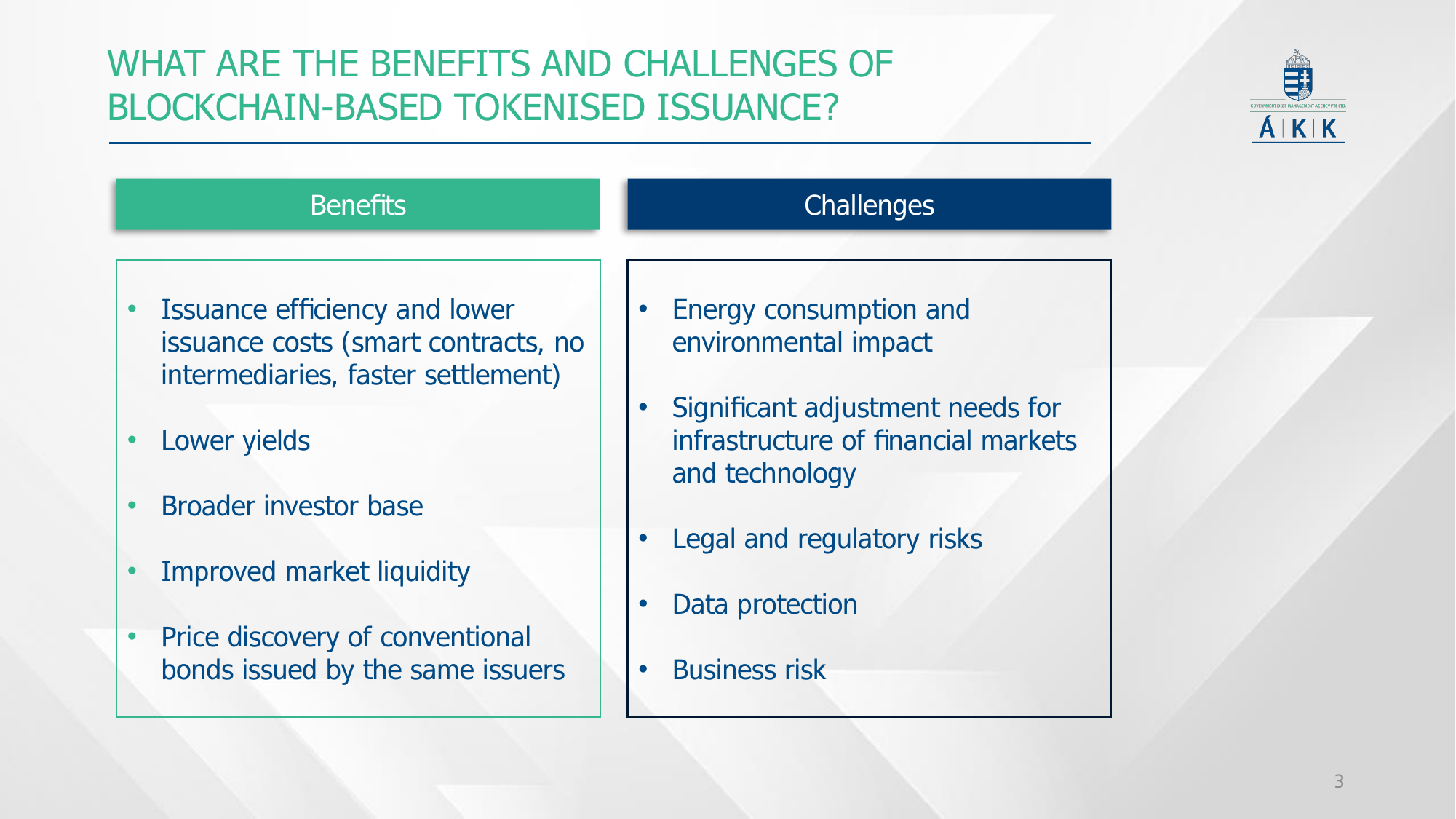

# What are the benefits and challenges of blockchain-based tokenised issuance?
Benefits
Challenges
Issuance efficiency and lower issuance costs (smart contracts, no intermediaries, faster settlement)

Lower yields

Broader investor base

Improved market liquidity

Price discovery of conventional bonds issued by the same issuers
Energy consumption and environmental impact

Significant adjustment needs for infrastructure of financial markets and technology

Legal and regulatory risks

Data protection

Business risk
3